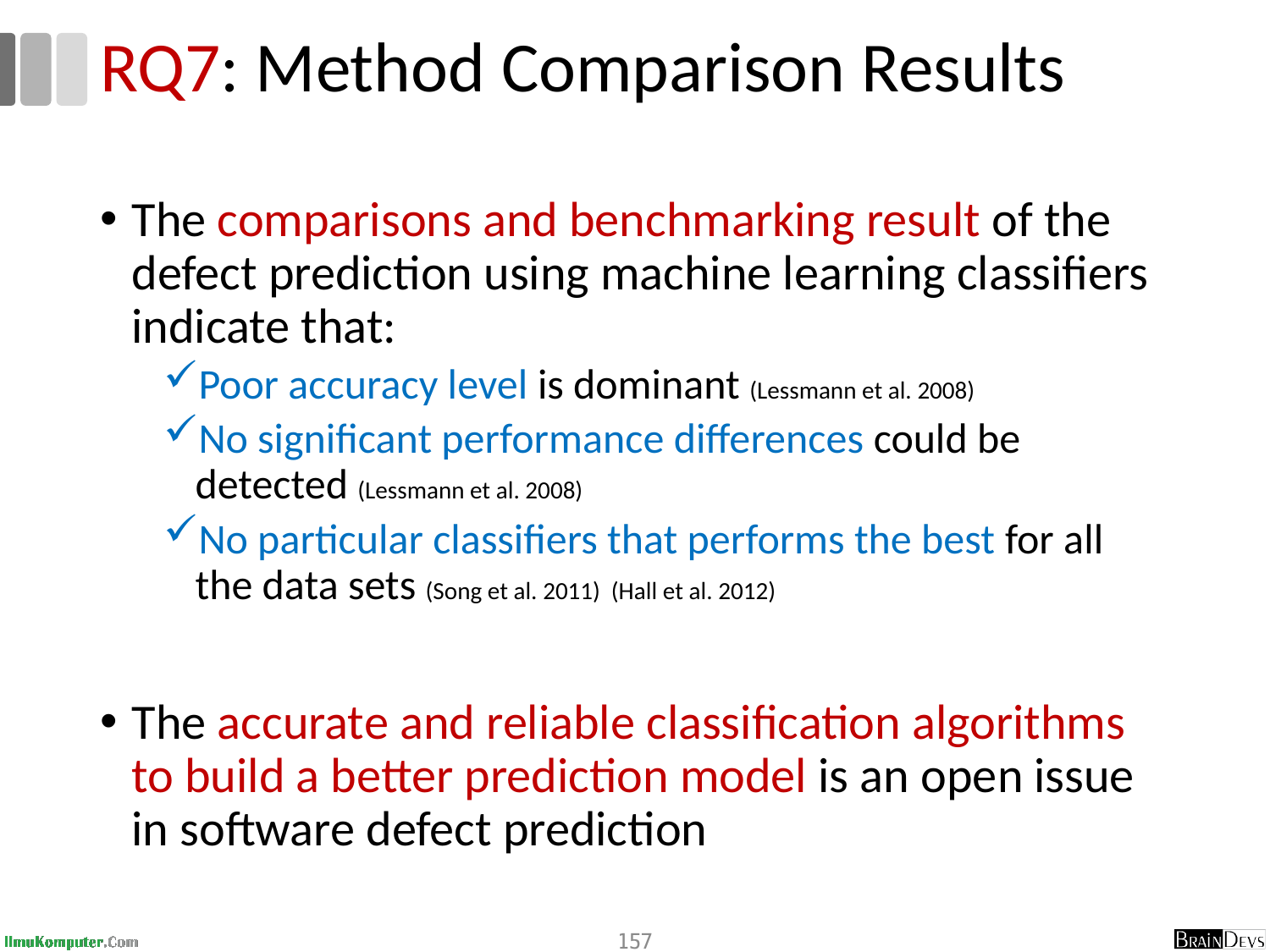

# RQ7: Method Comparison Results
The comparisons and benchmarking result of the defect prediction using machine learning classifiers indicate that:
Poor accuracy level is dominant (Lessmann et al. 2008)
No significant performance differences could be detected (Lessmann et al. 2008)
No particular classifiers that performs the best for all the data sets (Song et al. 2011)  (Hall et al. 2012)

The accurate and reliable classification algorithms to build a better prediction model is an open issue in software defect prediction
157